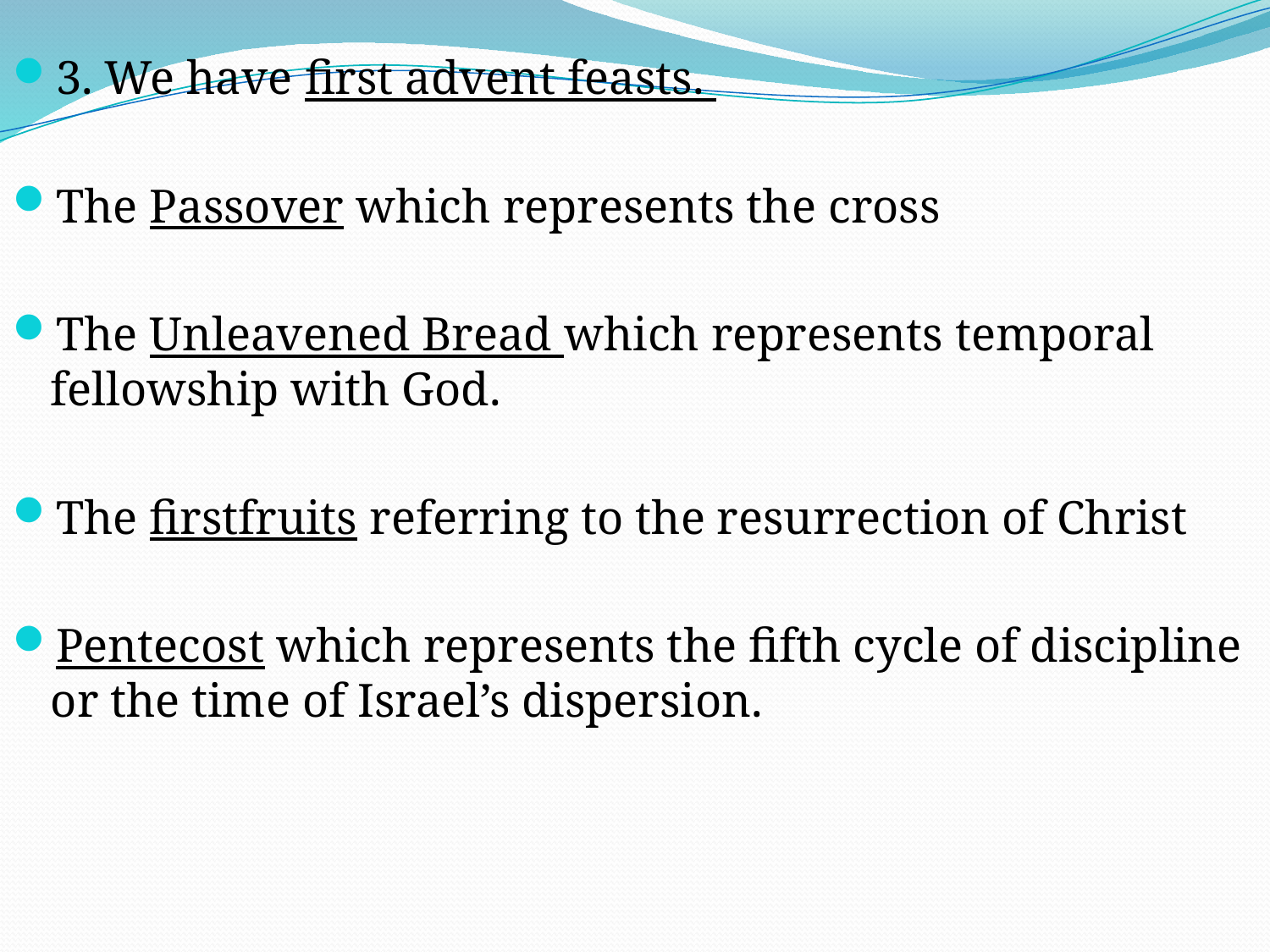

3. We have first advent feasts.

The Passover which represents the cross

The Unleavened Bread which represents temporal fellowship with God.

The firstfruits referring to the resurrection of Christ

Pentecost which represents the fifth cycle of discipline or the time of Israel’s dispersion.